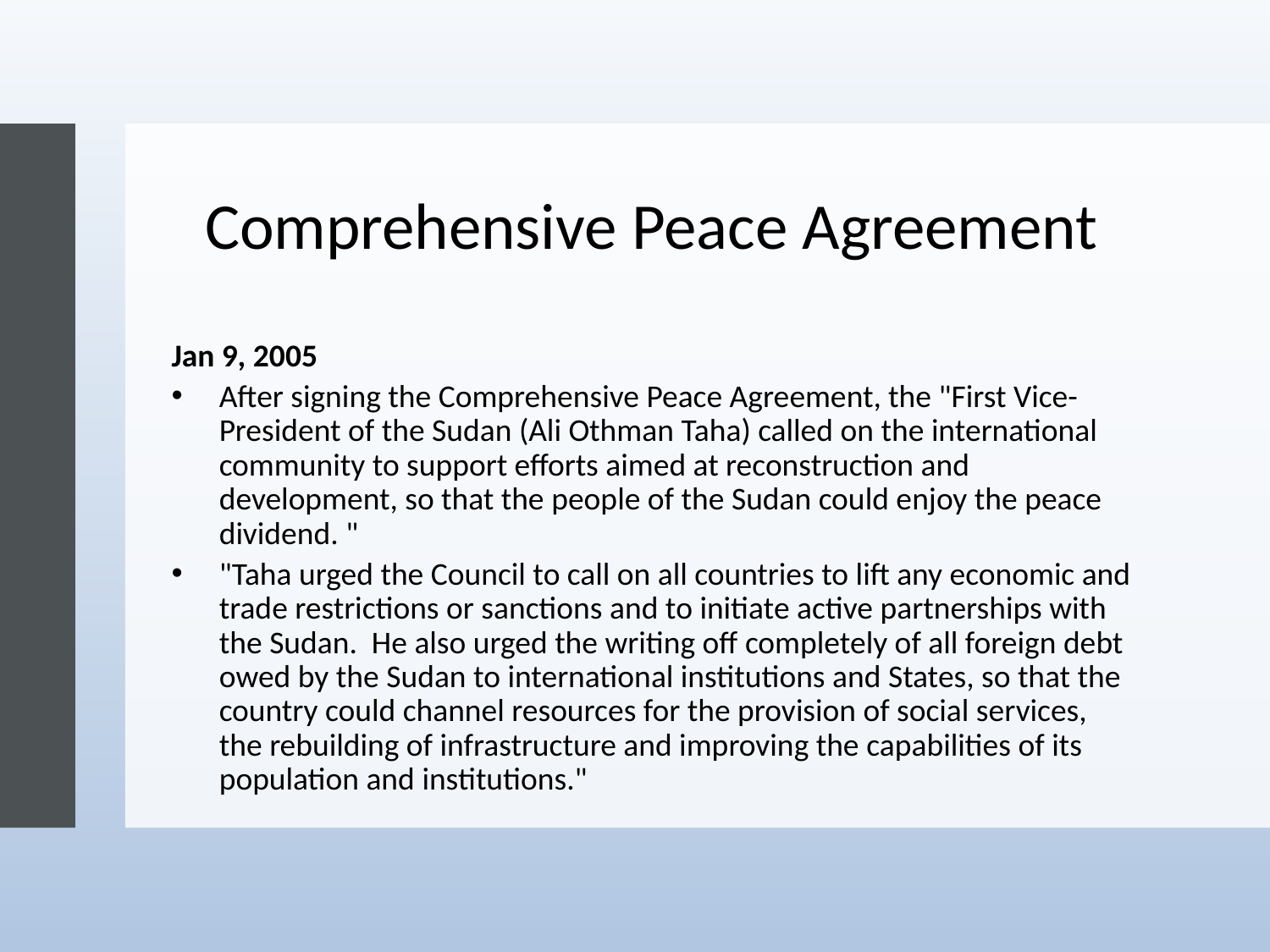

# Comprehensive Peace Agreement
Jan 9, 2005
After signing the Comprehensive Peace Agreement, the "First Vice-President of the Sudan (Ali Othman Taha) called on the international community to support efforts aimed at reconstruction and development, so that the people of the Sudan could enjoy the peace dividend. "
"Taha urged the Council to call on all countries to lift any economic and trade restrictions or sanctions and to initiate active partnerships with the Sudan.  He also urged the writing off completely of all foreign debt owed by the Sudan to international institutions and States, so that the country could channel resources for the provision of social services, the rebuilding of infrastructure and improving the capabilities of its population and institutions."